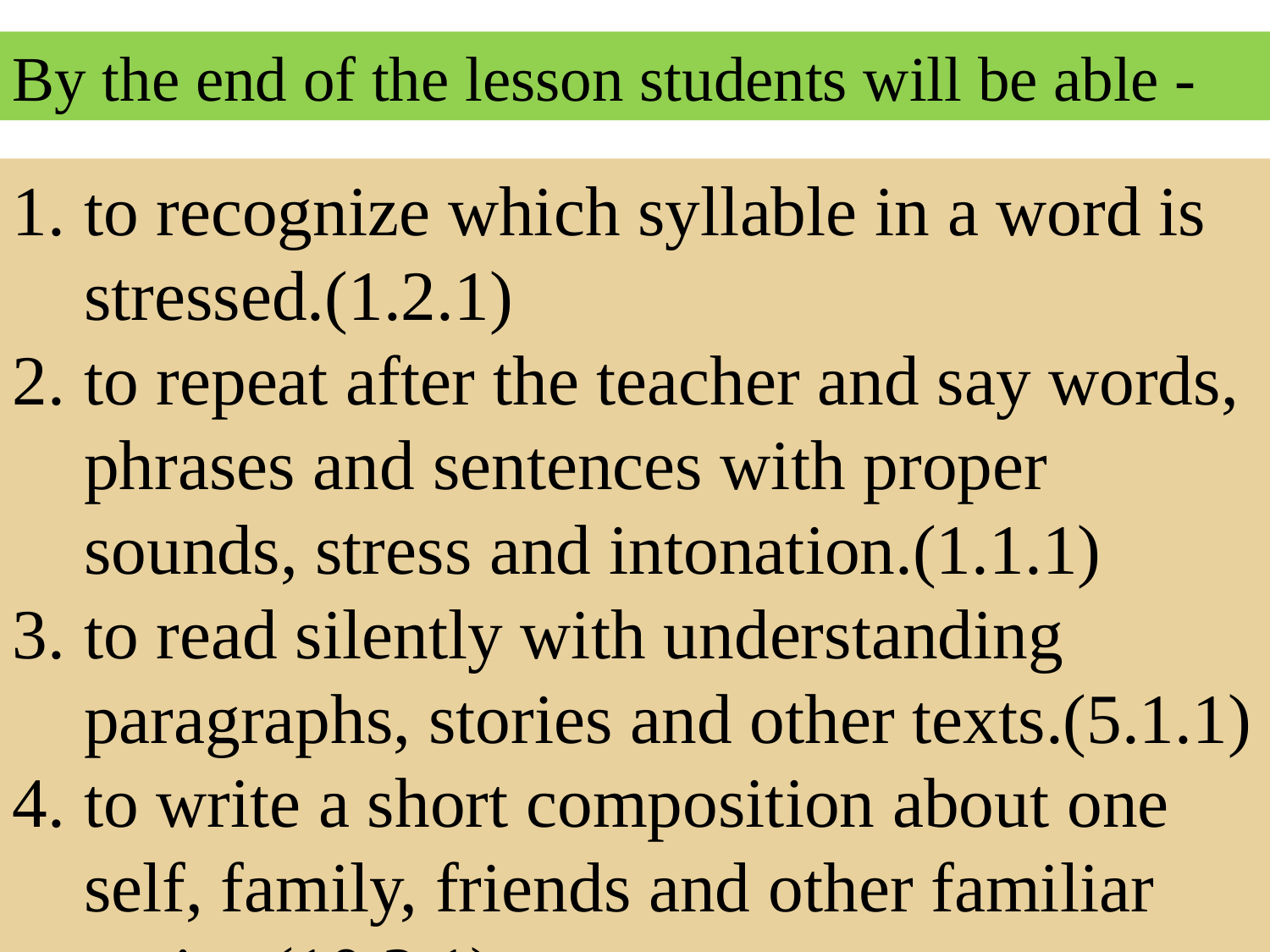

By the end of the lesson students will be able -
to recognize which syllable in a word is stressed.(1.2.1)
to repeat after the teacher and say words, phrases and sentences with proper sounds, stress and intonation.(1.1.1)
to read silently with understanding paragraphs, stories and other texts.(5.1.1)
to write a short composition about one self, family, friends and other familiar topics.(10.2.1)